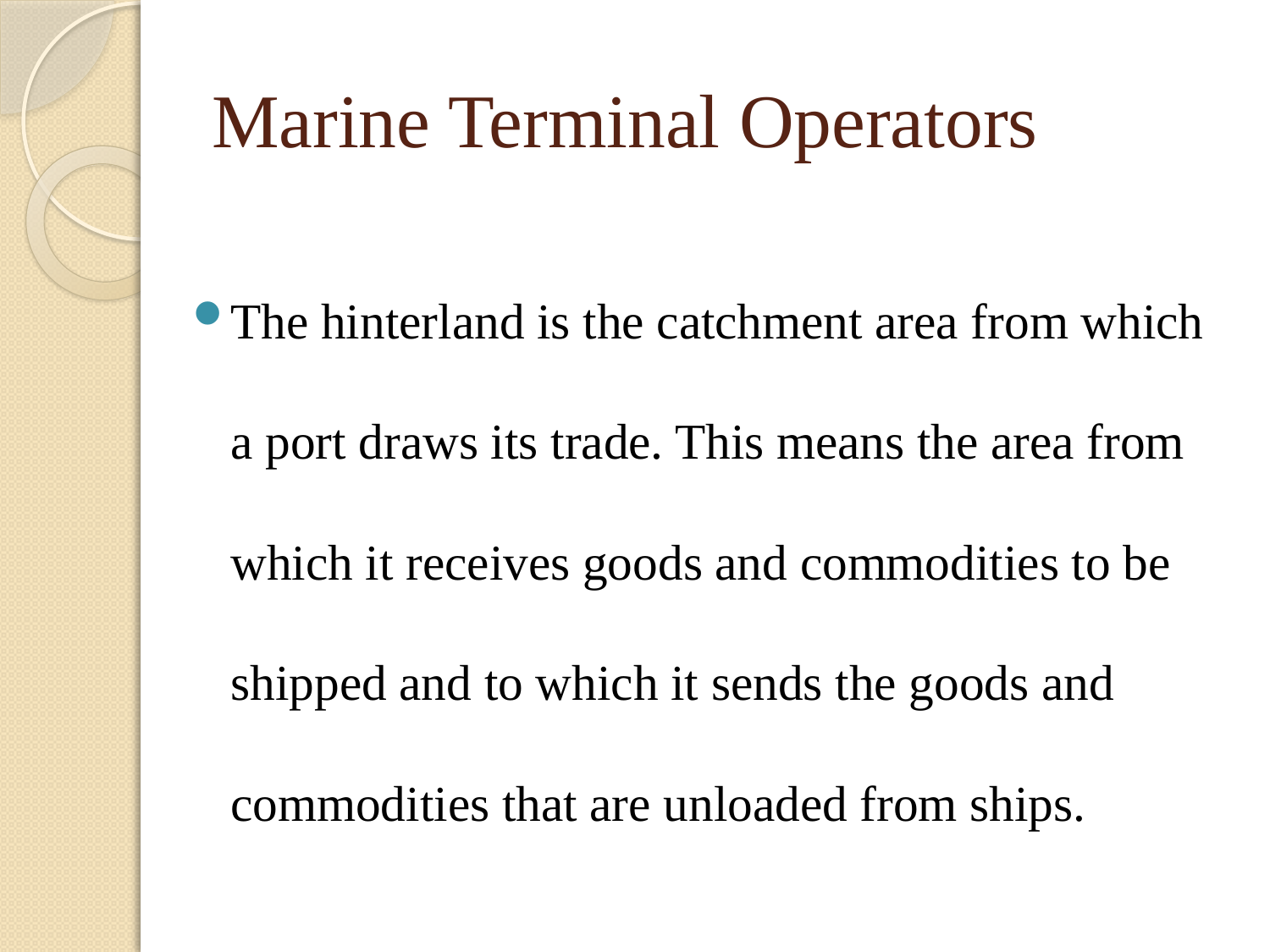

# Marine Terminal Operators
The hinterland is the catchment area from which a port draws its trade. This means the area from which it receives goods and commodities to be shipped and to which it sends the goods and commodities that are unloaded from ships.